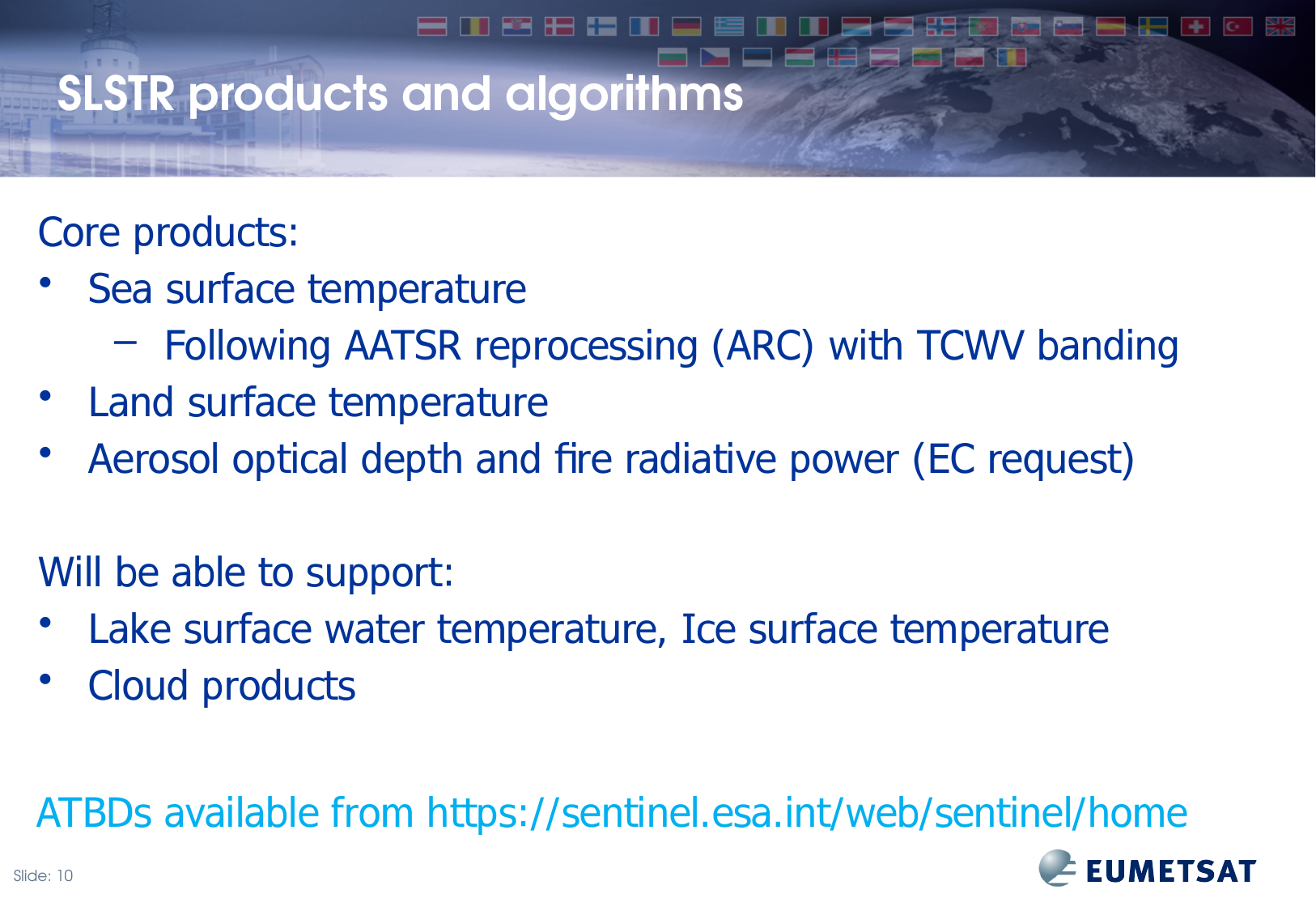

# SLSTR products and algorithms
Core products:
Sea surface temperature
Following AATSR reprocessing (ARC) with TCWV banding
Land surface temperature
Aerosol optical depth and fire radiative power (EC request)

Will be able to support:
Lake surface water temperature, Ice surface temperature
Cloud products
ATBDs available from https://sentinel.esa.int/web/sentinel/home